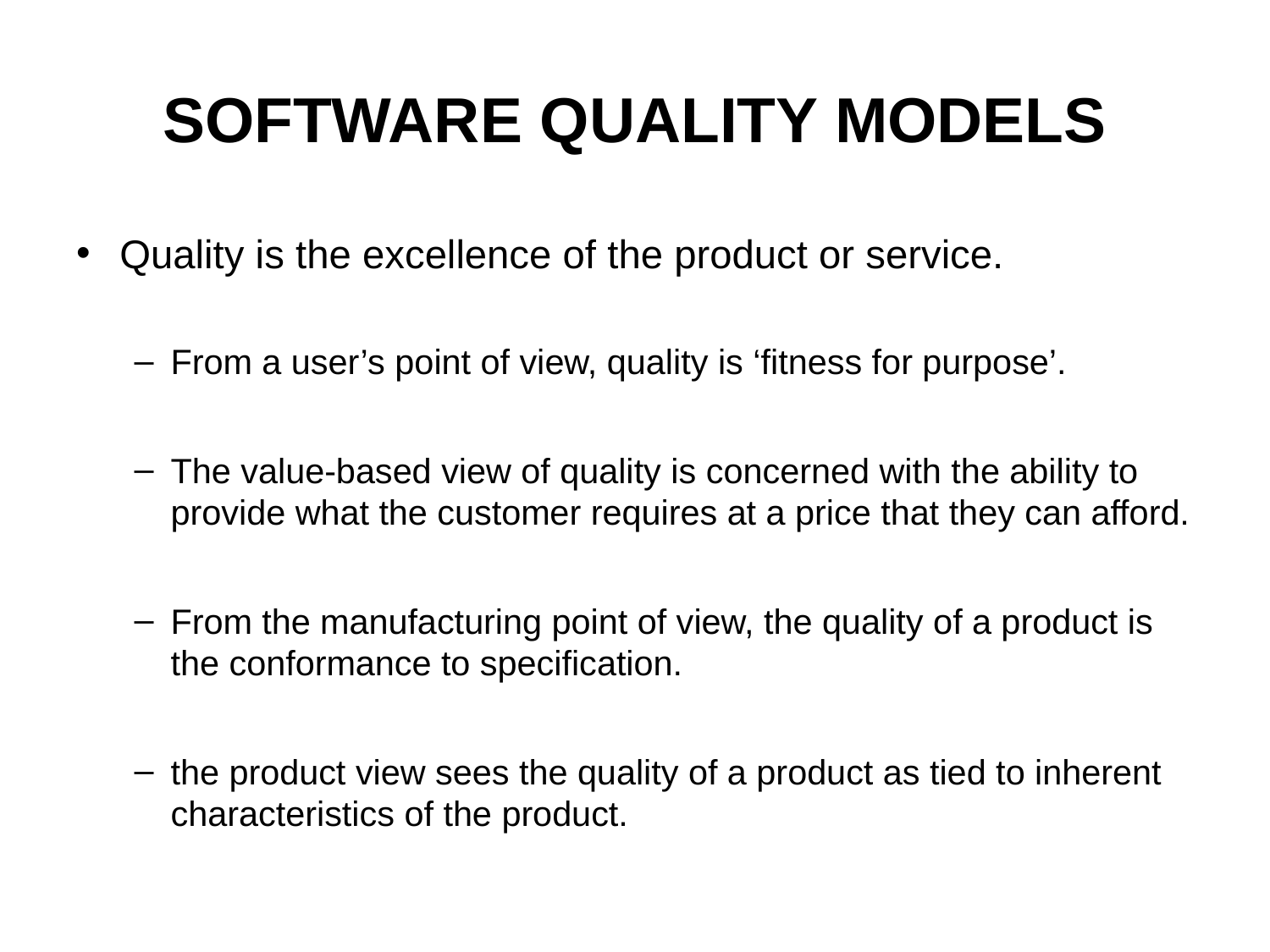

# SOFTWARE QUALITY MODELS
Quality is the excellence of the product or service.

From a user’s point of view, quality is ‘fitness for purpose’.

The value-based view of quality is concerned with the ability to provide what the customer requires at a price that they can afford.

From the manufacturing point of view, the quality of a product is the conformance to specification.

the product view sees the quality of a product as tied to inherent characteristics of the product.